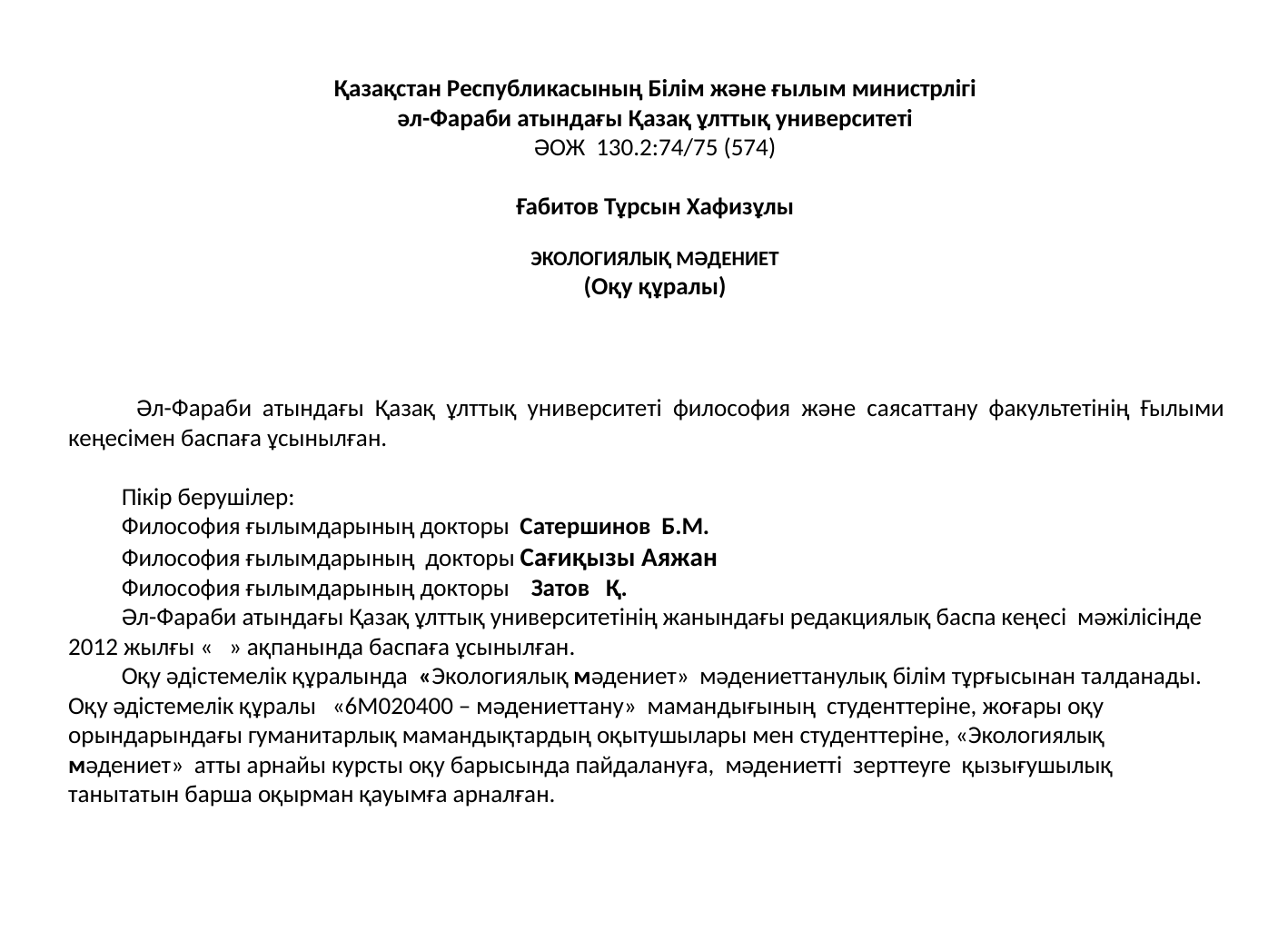

Қазақстан Республикасының Білім және ғылым министрлігі
әл-Фараби атындағы Қазақ ұлттық университеті
ӘОЖ  130.2:74/75 (574)

Ғабитов Тұрсын Хафизұлы

ЭКОЛОГИЯЛЫҚ МӘДЕНИЕТ
(Оқу құралы)

Әл-Фараби атындағы Қазақ ұлттық университеті философия және саясаттану факультетінің Ғылыми кеңесімен баспаға ұсынылған.

Пікір берушілер:
Философия ғылымдарының докторы  Сатершинов  Б.М.
Философия ғылымдарының  докторы Сағиқызы Аяжан
Философия ғылымдарының докторы    Затов   Қ.
Әл-Фараби атындағы Қазақ ұлттық университетінің жанындағы редакциялық баспа кеңесі  мәжілісінде 2012 жылғы «   » ақпанында баспаға ұсынылған.
Оқу әдістемелік құралында  «Экологиялық мәдениет»  мәдениеттанулық білім тұрғысынан талданады. Оқу әдістемелік құралы   «6М020400 – мәдениеттану»  мамандығының  студенттеріне, жоғары оқу орындарындағы гуманитарлық мамандықтардың оқытушылары мен студенттеріне, «Экологиялық мәдениет»  атты арнайы курсты оқу барысында пайдалануға,  мәдениетті  зерттеуге  қызығушылық  танытатын барша оқырман қауымға арналған.